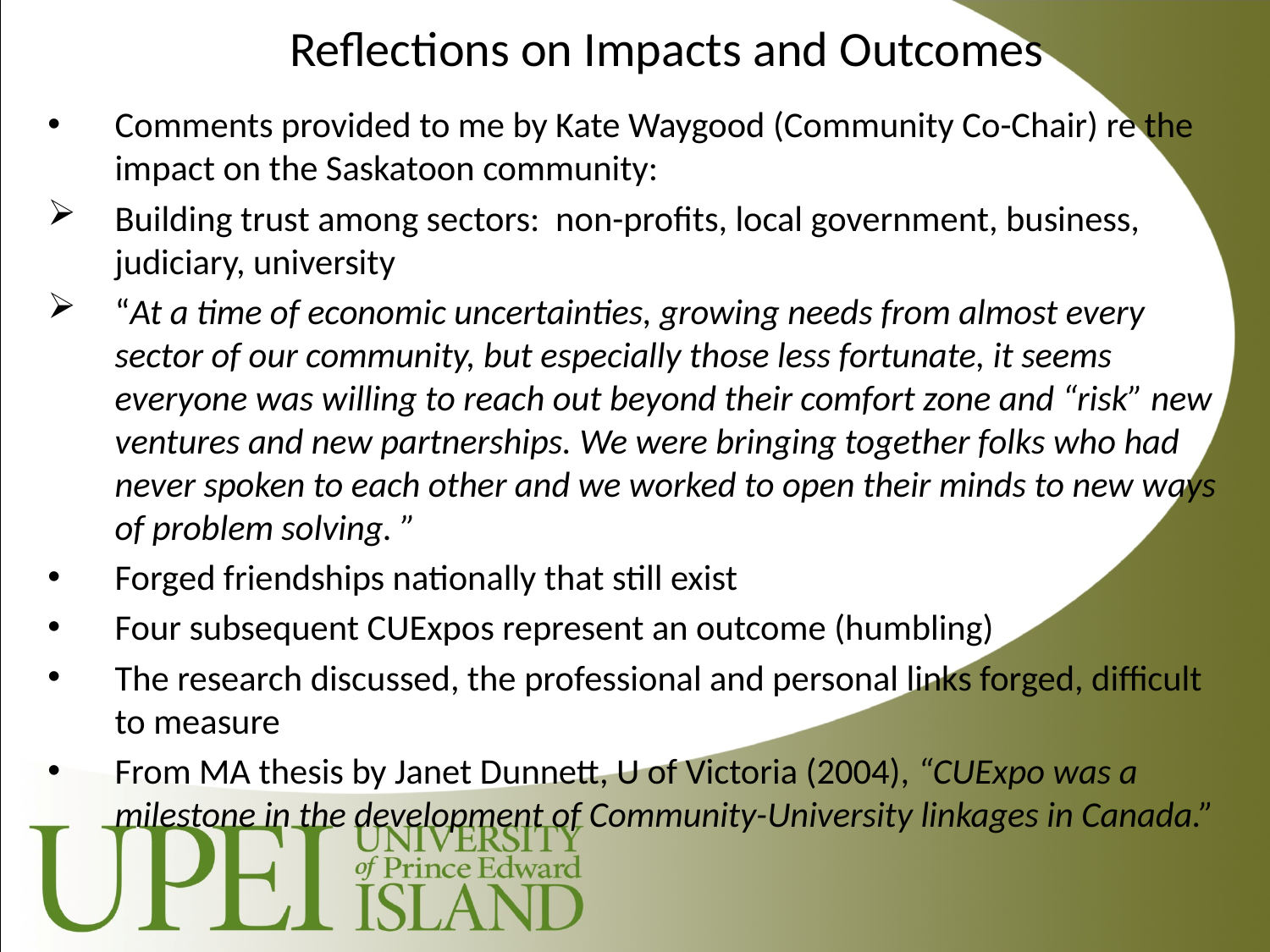

# Reflections on Impacts and Outcomes
Comments provided to me by Kate Waygood (Community Co-Chair) re the impact on the Saskatoon community:
Building trust among sectors:  non-profits, local government, business, judiciary, university
“At a time of economic uncertainties, growing needs from almost every sector of our community, but especially those less fortunate, it seems everyone was willing to reach out beyond their comfort zone and “risk” new ventures and new partnerships. We were bringing together folks who had never spoken to each other and we worked to open their minds to new ways of problem solving. ”
Forged friendships nationally that still exist
Four subsequent CUExpos represent an outcome (humbling)
The research discussed, the professional and personal links forged, difficult to measure
From MA thesis by Janet Dunnett, U of Victoria (2004), “CUExpo was a milestone in the development of Community-University linkages in Canada.”